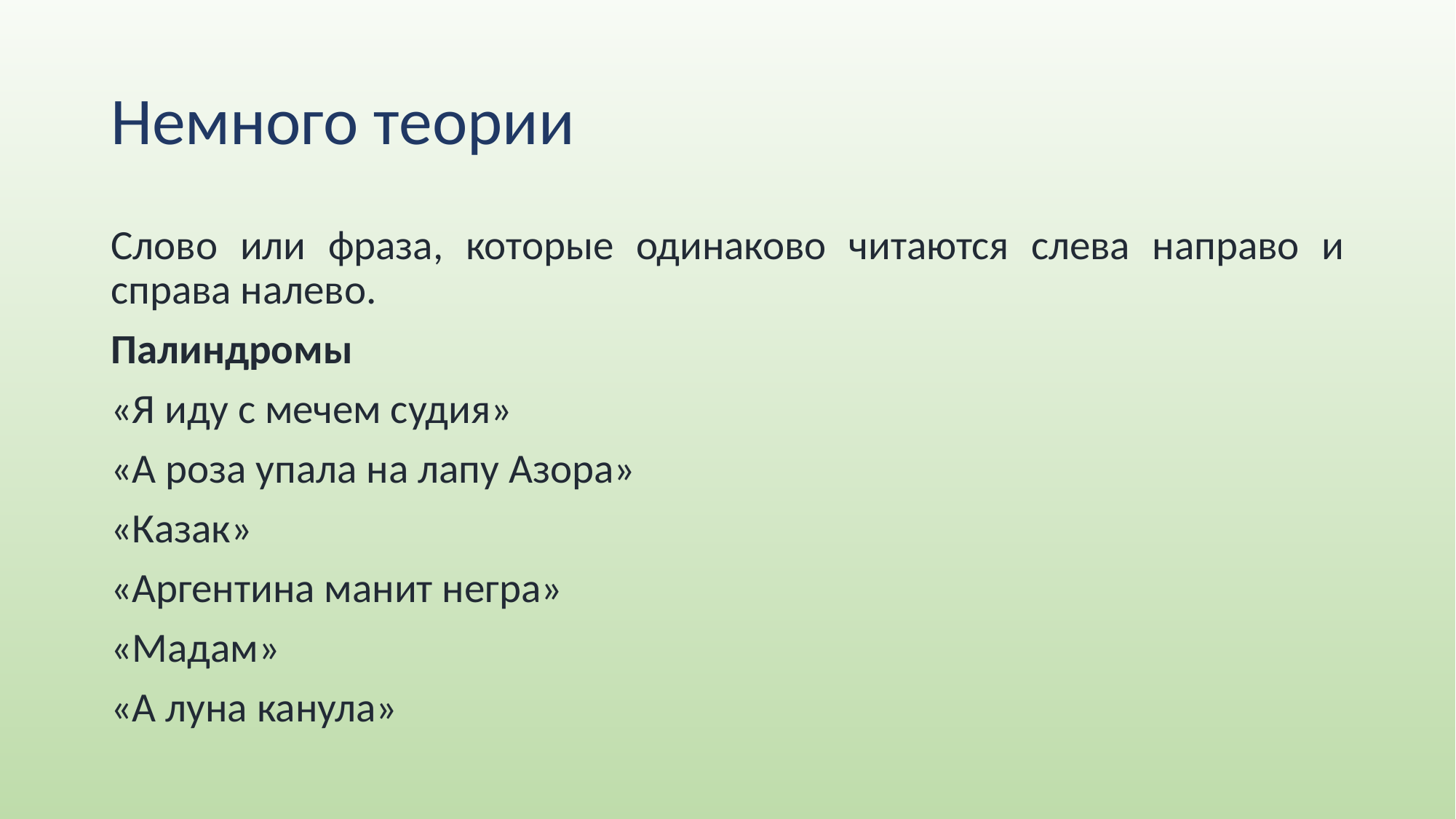

# Немного теории
Слово или фраза, которые одинаково читаются слева направо и справа налево.
Палиндромы
«Я иду с мечем судия»
«А роза упала на лапу Азора»
«Казак»
«Аргентина манит негра»
«Мадам»
«А луна канула»